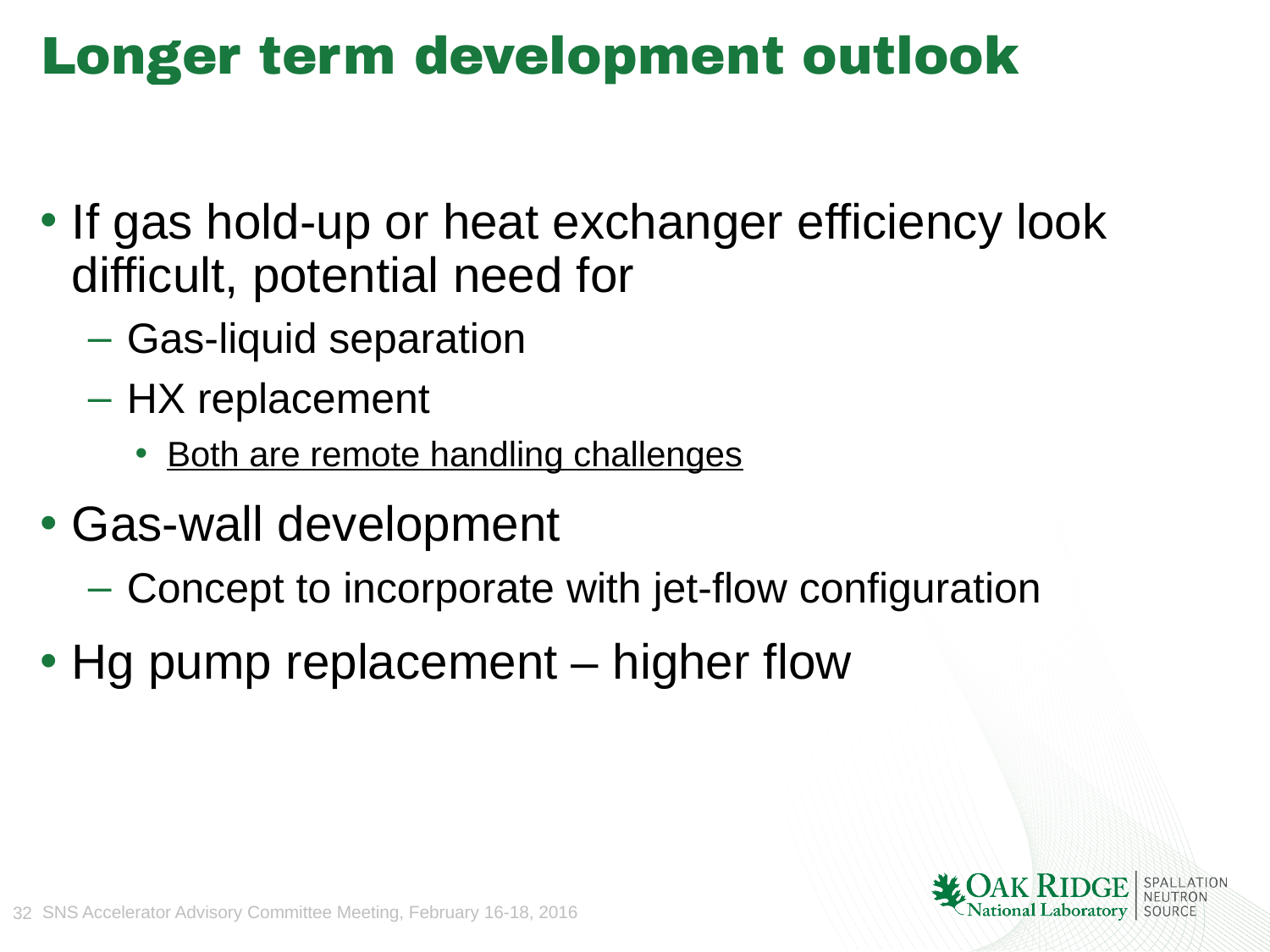

# Longer term development outlook
If gas hold-up or heat exchanger efficiency look difficult, potential need for
Gas-liquid separation
HX replacement
Both are remote handling challenges
Gas-wall development
Concept to incorporate with jet-flow configuration
Hg pump replacement – higher flow